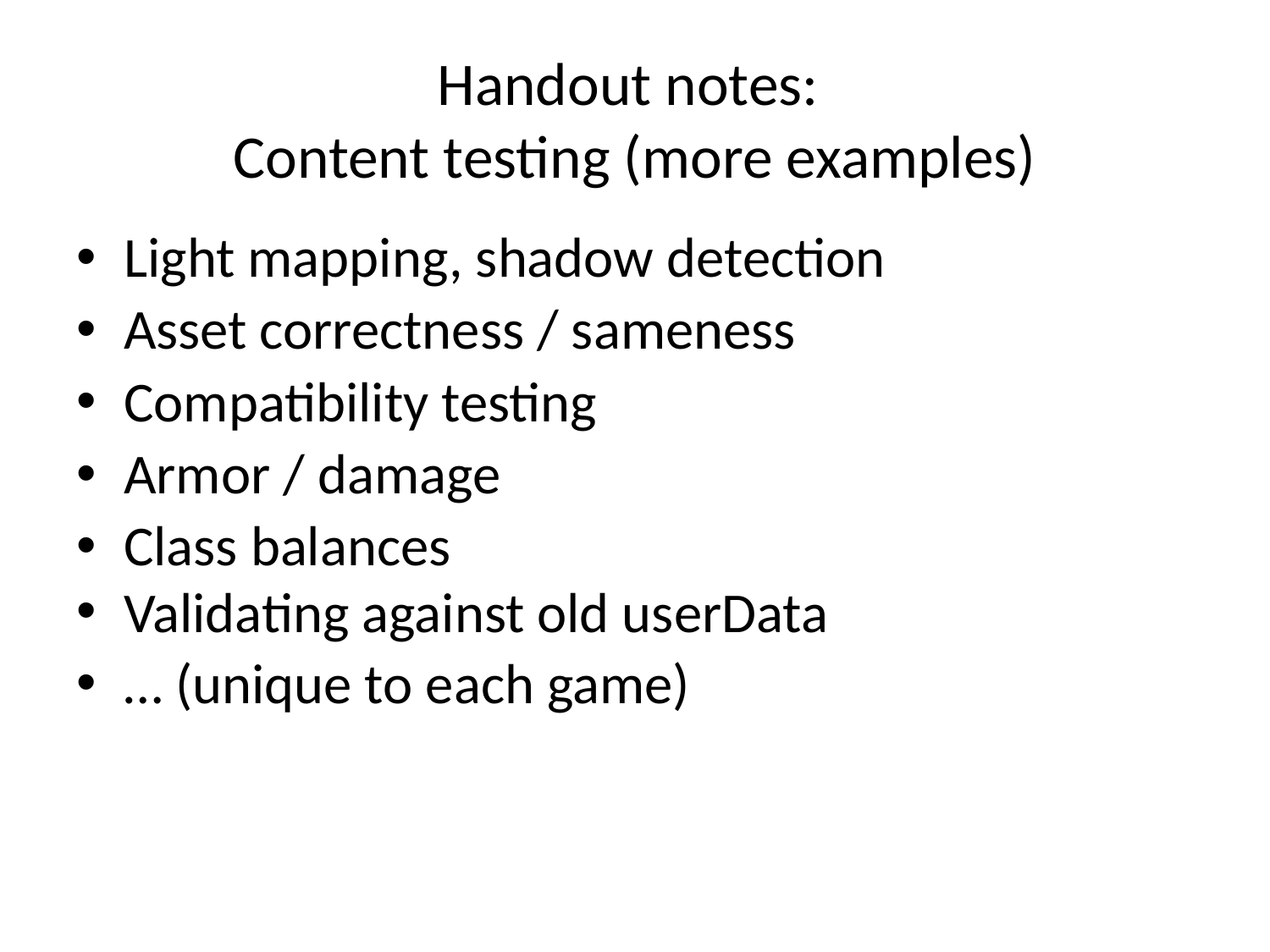

# Handout notes: Content testing (more examples)
Light mapping, shadow detection
Asset correctness / sameness
Compatibility testing
Armor / damage
Class balances
Validating against old userData
… (unique to each game)